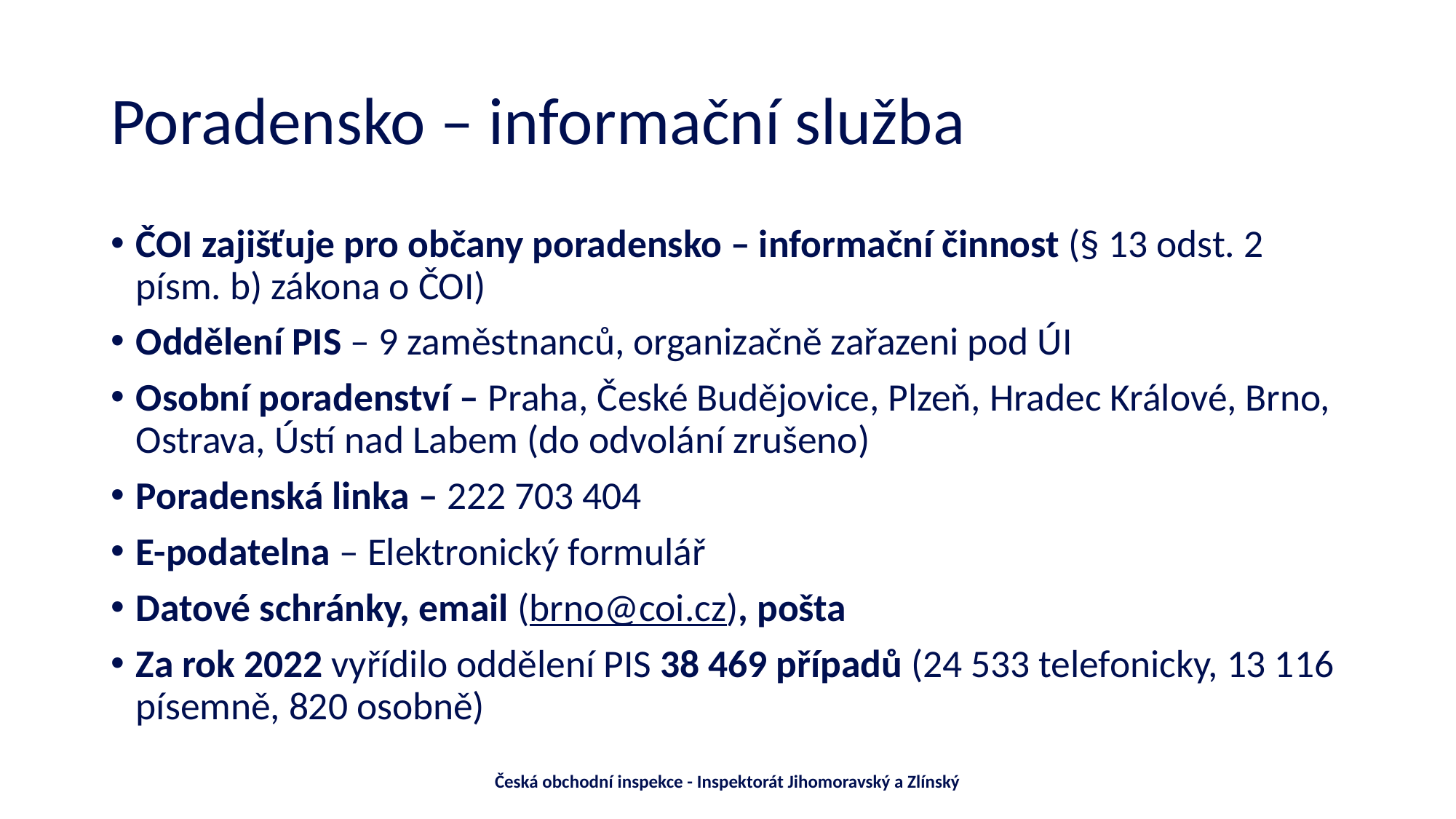

# Poradensko – informační služba
ČOI zajišťuje pro občany poradensko – informační činnost (§ 13 odst. 2 písm. b) zákona o ČOI)
Oddělení PIS – 9 zaměstnanců, organizačně zařazeni pod ÚI
Osobní poradenství – Praha, České Budějovice, Plzeň, Hradec Králové, Brno, Ostrava, Ústí nad Labem (do odvolání zrušeno)
Poradenská linka – 222 703 404
E-podatelna – Elektronický formulář
Datové schránky, email (brno@coi.cz), pošta
Za rok 2022 vyřídilo oddělení PIS 38 469 případů (24 533 telefonicky, 13 116 písemně, 820 osobně)
Česká obchodní inspekce - Inspektorát Jihomoravský a Zlínský